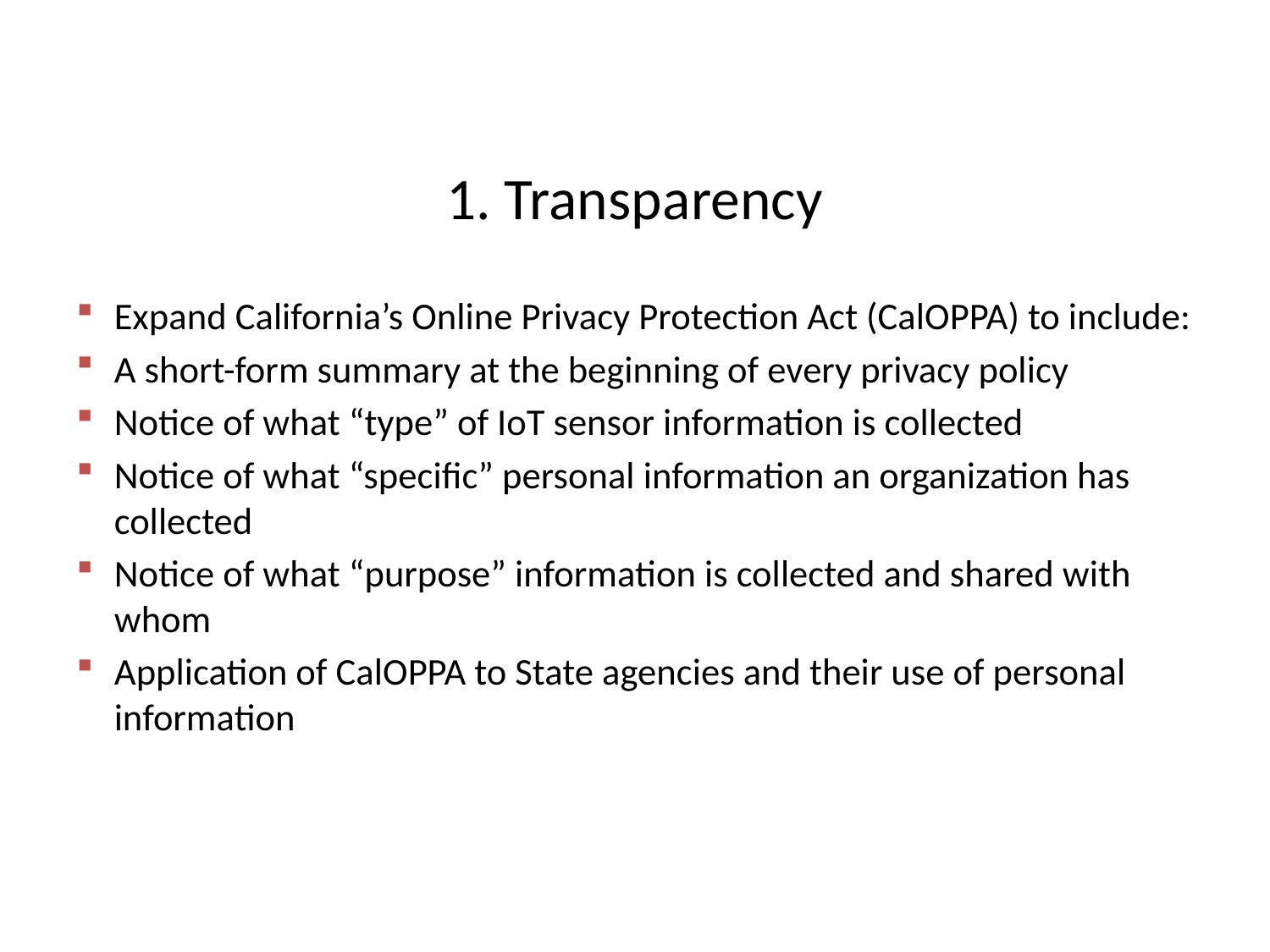

# 1. Transparency
Expand California’s Online Privacy Protection Act (CalOPPA) to include:
A short-form summary at the beginning of every privacy policy
Notice of what “type” of IoT sensor information is collected
Notice of what “specific” personal information an organization has collected
Notice of what “purpose” information is collected and shared with whom
Application of CalOPPA to State agencies and their use of personal information